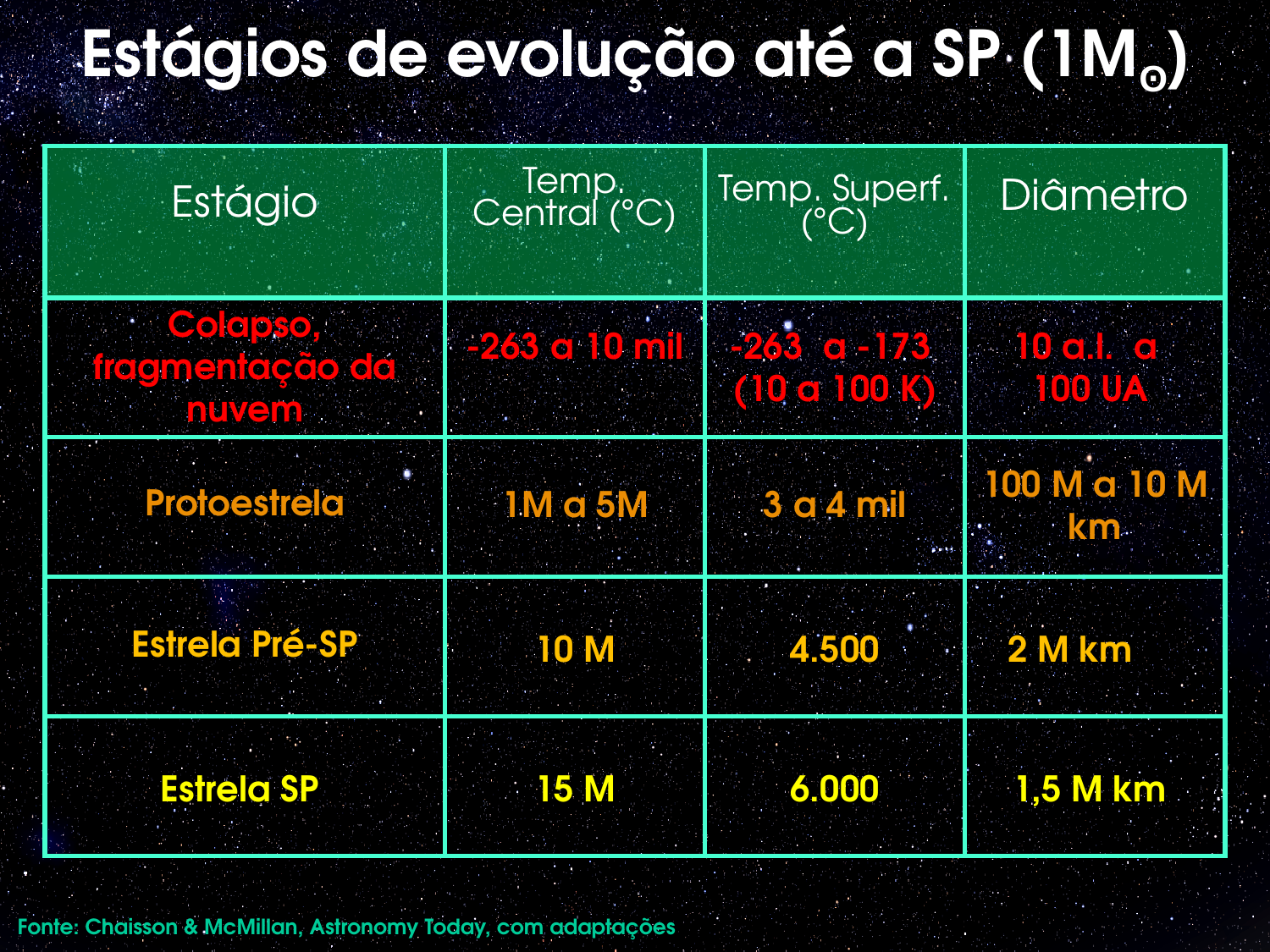

# Estágios de evolução até a SP (1Mʘ)
| Estágio | Temp. Central (°C) | Temp. Superf. (°C) | Diâmetro |
| --- | --- | --- | --- |
|  |  |  |  |
|  |  |  |  |
|  |  |  |  |
|  |  |  |  |
Colapso, fragmentação da nuvem
-263 a 10 mil
-263  a -173
(10 a 100 K)
10 a.l.  a
100 UA
100 M a 10 M km
Protoestrela
1M a 5M
3 a 4 mil
Estrela Pré-SP
10 M
4.500
2 M km
Estrela SP
15 M
6.000
1,5 M km
Fonte: Chaisson & McMillan, Astronomy Today, com adaptações